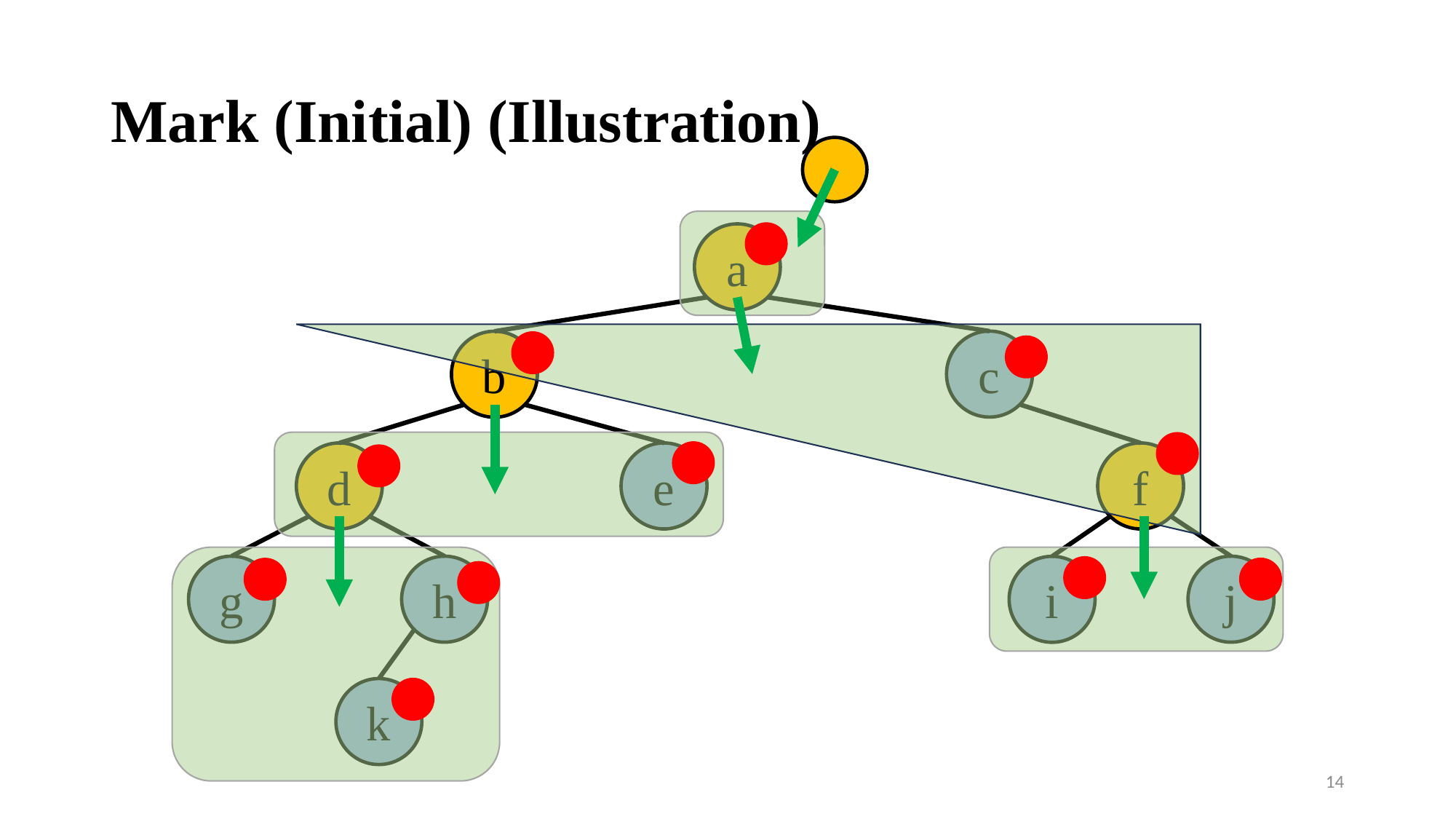

# Mark (Initial) (Illustration)

a

c
b

d
e
f

g
h
j
i

k
14